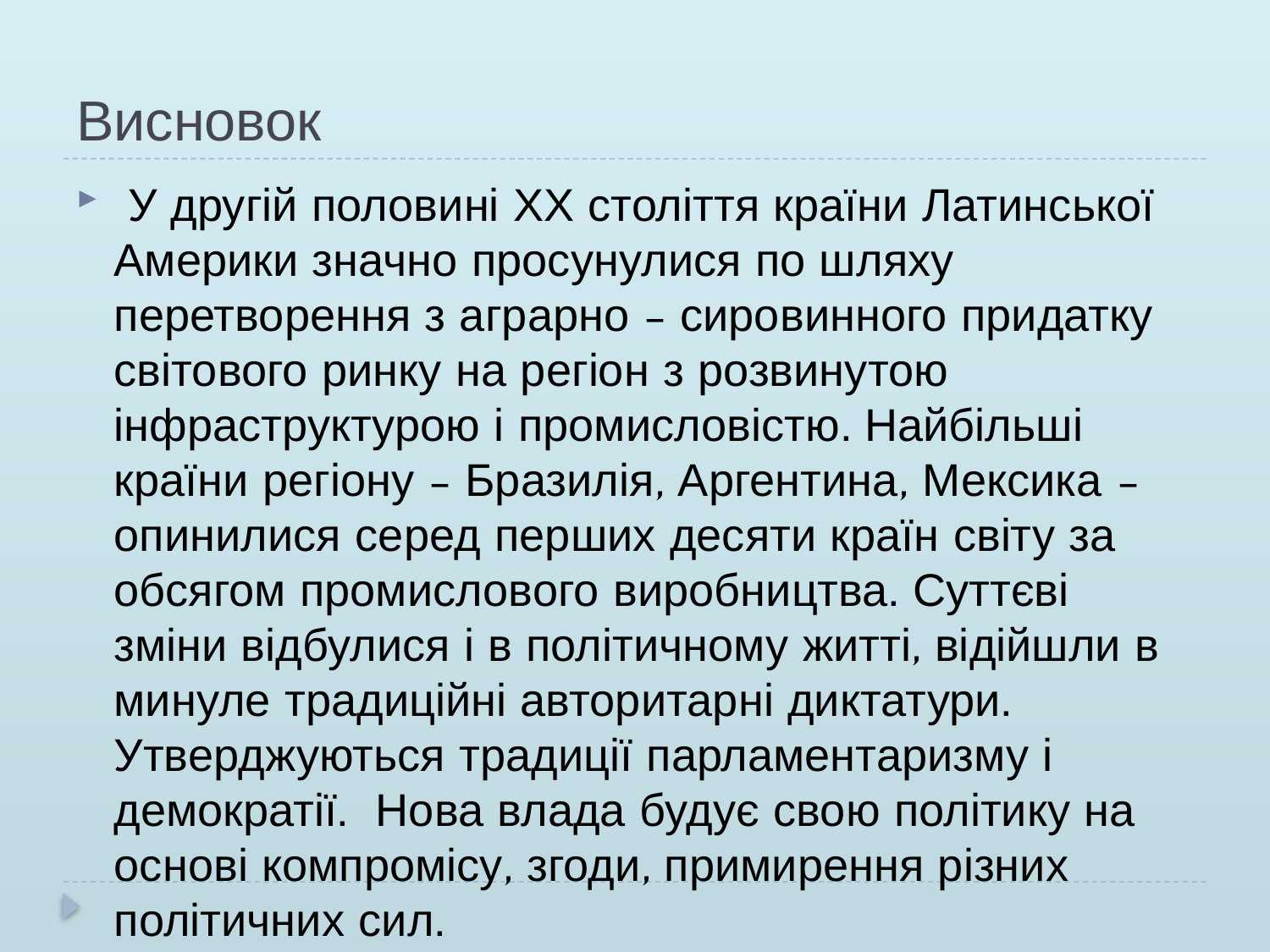

# Висновок
 У другій половині ХХ століття країни Латинської Америки значно просунулися по шляху перетворення з аграрно – сировинного придатку світового ринку на регіон з розвинутою інфраструктурою і промисловістю. Найбільші країни регіону – Бразилія, Аргентина, Мексика – опинилися серед перших десяти країн світу за обсягом промислового виробництва. Суттєві зміни відбулися і в політичному житті, відійшли в минуле традиційні авторитарні диктатури. Утверджуються традиції парламентаризму і демократії.  Нова влада будує свою політику на основі компромісу, згоди, примирення різних політичних сил.